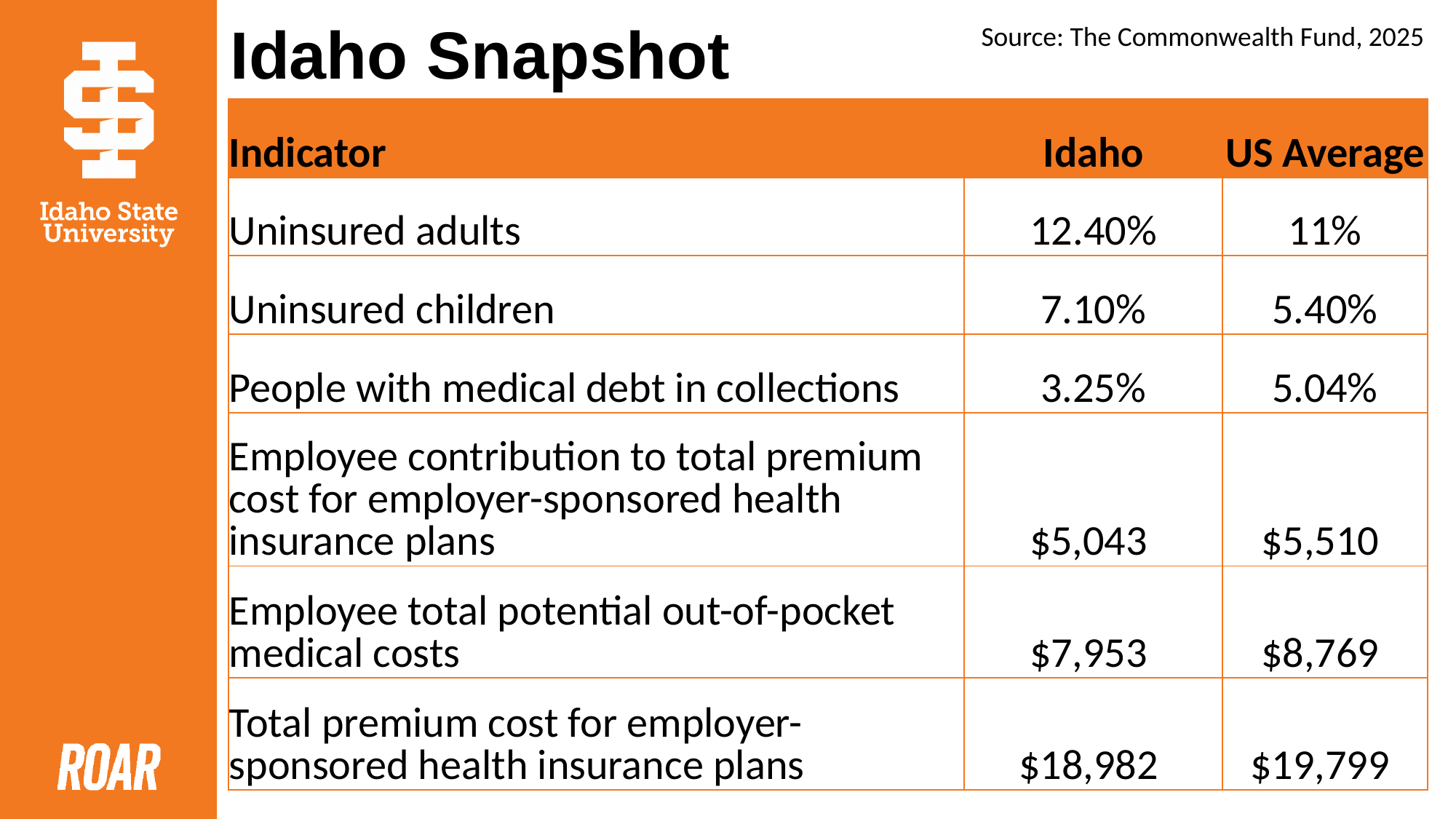

# Idaho Snapshot
Source: The Commonwealth Fund, 2025
| Indicator | Idaho | US Average |
| --- | --- | --- |
| Uninsured adults | 12.40% | 11% |
| Uninsured children | 7.10% | 5.40% |
| People with medical debt in collections | 3.25% | 5.04% |
| Employee contribution to total premium cost for employer-sponsored health insurance plans | $5,043 | $5,510 |
| Employee total potential out-of-pocket medical costs | $7,953 | $8,769 |
| Total premium cost for employer-sponsored health insurance plans | $18,982 | $19,799 |